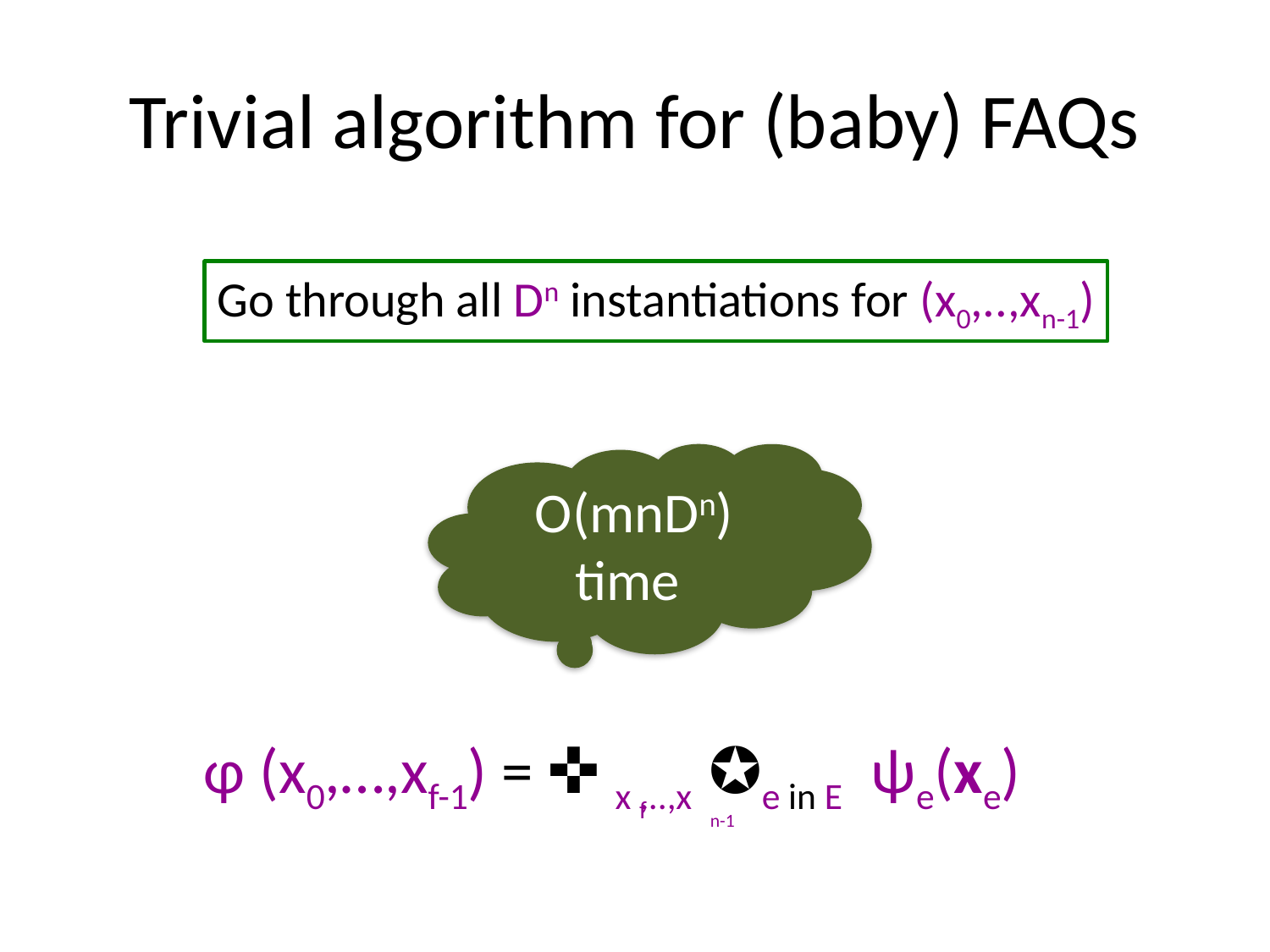

# Trivial algorithm for (baby) FAQs
Go through all Dn instantiations for (x0,..,xn-1)
O(mnDn) time
φ (x0,…,xf-1) = ✜ x ,..,x  ✪e in E  ψe(xe)
n-1
f